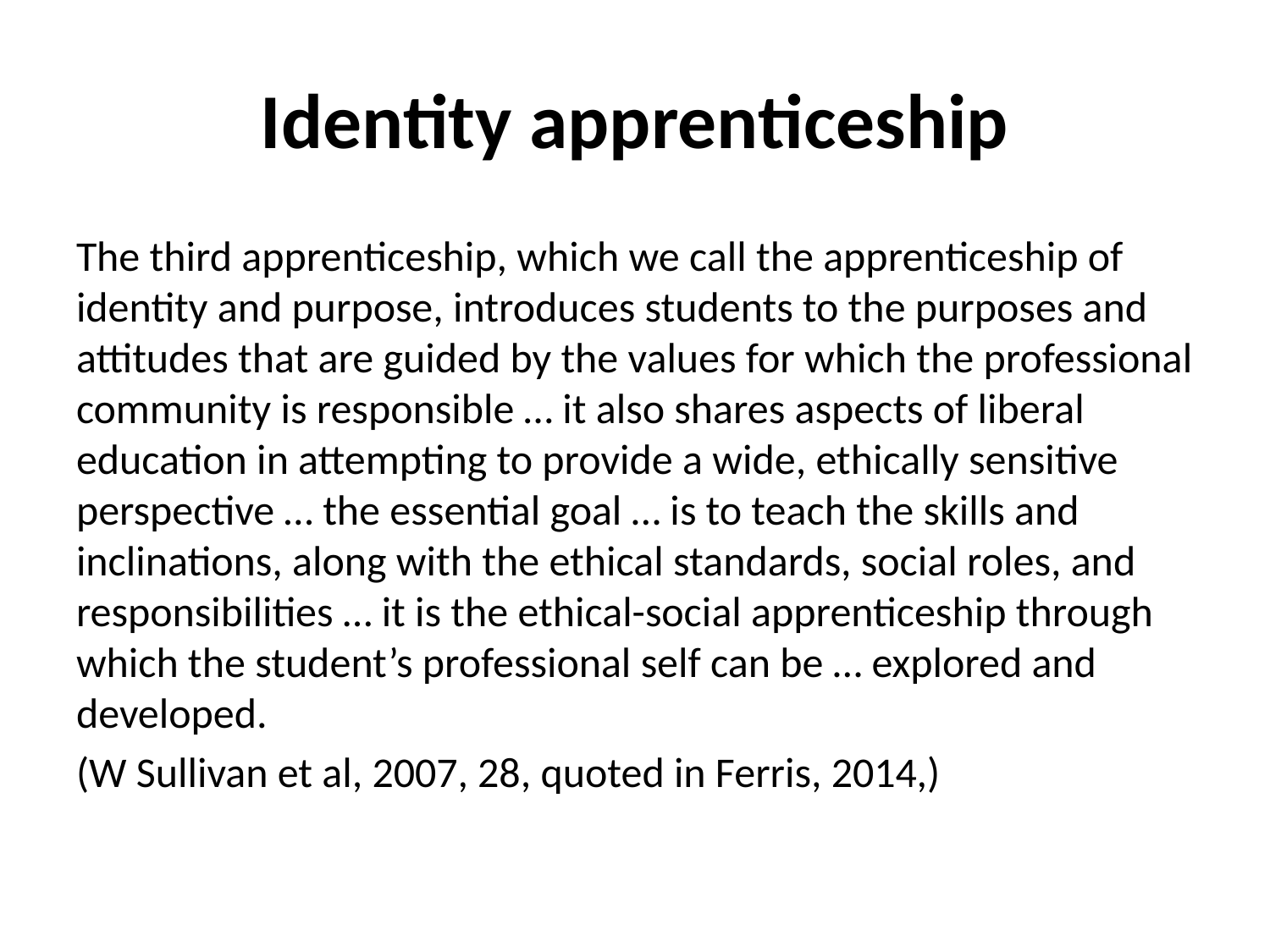

# Identity apprenticeship
The third apprenticeship, which we call the apprenticeship of identity and purpose, introduces students to the purposes and attitudes that are guided by the values for which the professional community is responsible … it also shares aspects of liberal education in attempting to provide a wide, ethically sensitive perspective … the essential goal … is to teach the skills and inclinations, along with the ethical standards, social roles, and responsibilities … it is the ethical-social apprenticeship through which the student’s professional self can be … explored and developed.
(W Sullivan et al, 2007, 28, quoted in Ferris, 2014,)